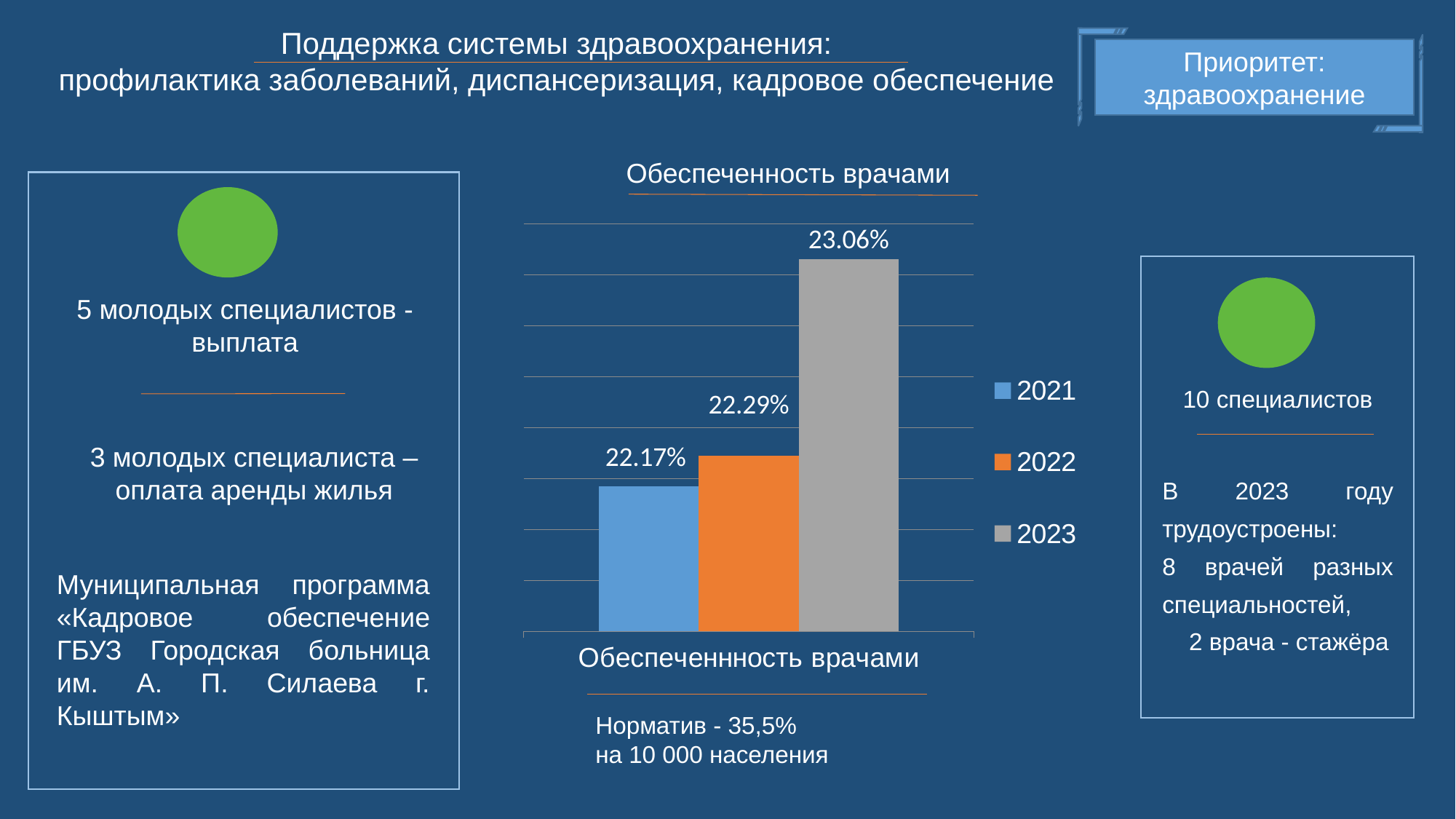

Поддержка системы здравоохранения:
профилактика заболеваний, диспансеризация, кадровое обеспечение

Приоритет: здравоохранение
Обеспеченность врачами

5 молодых специалистов - выплата
Муниципальная программа «Кадровое обеспечение ГБУЗ Городская больница им. А. П. Силаева г. Кыштым»

### Chart

| Category | 2021 | 2022 | 2023 |
|---|---|---|---|
| Обеспеченнность врачами | 0.2217 | 0.2229 | 0.2306 |

10 специалистов
В 2023 году трудоустроены:        8 врачей разных специальностей,           2 врача - стажёра
3 молодых специалиста – оплата аренды жилья
Норматив - 35,5%
на 10 000 населения